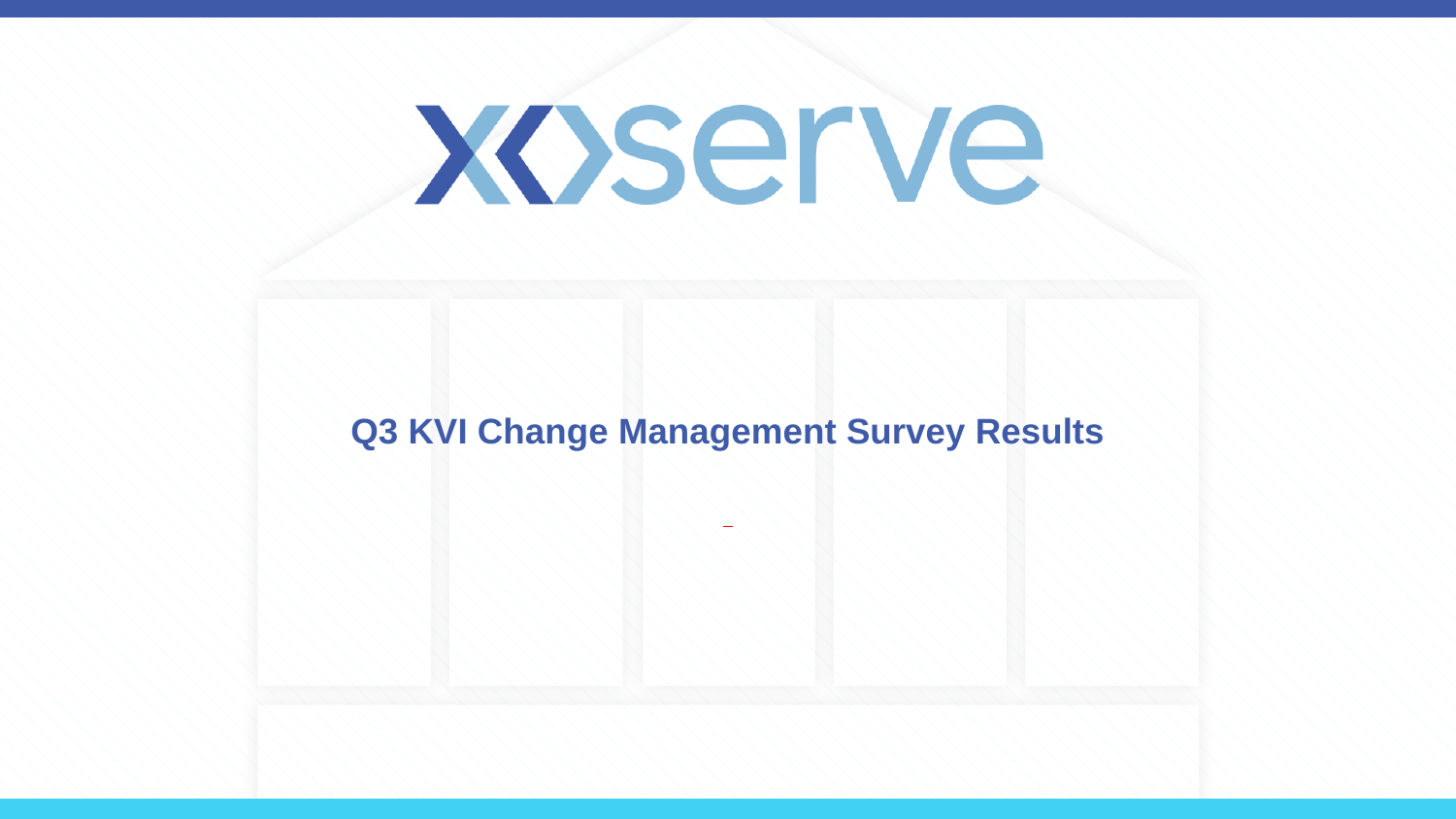

# Q3 KVI Change Management Survey Results